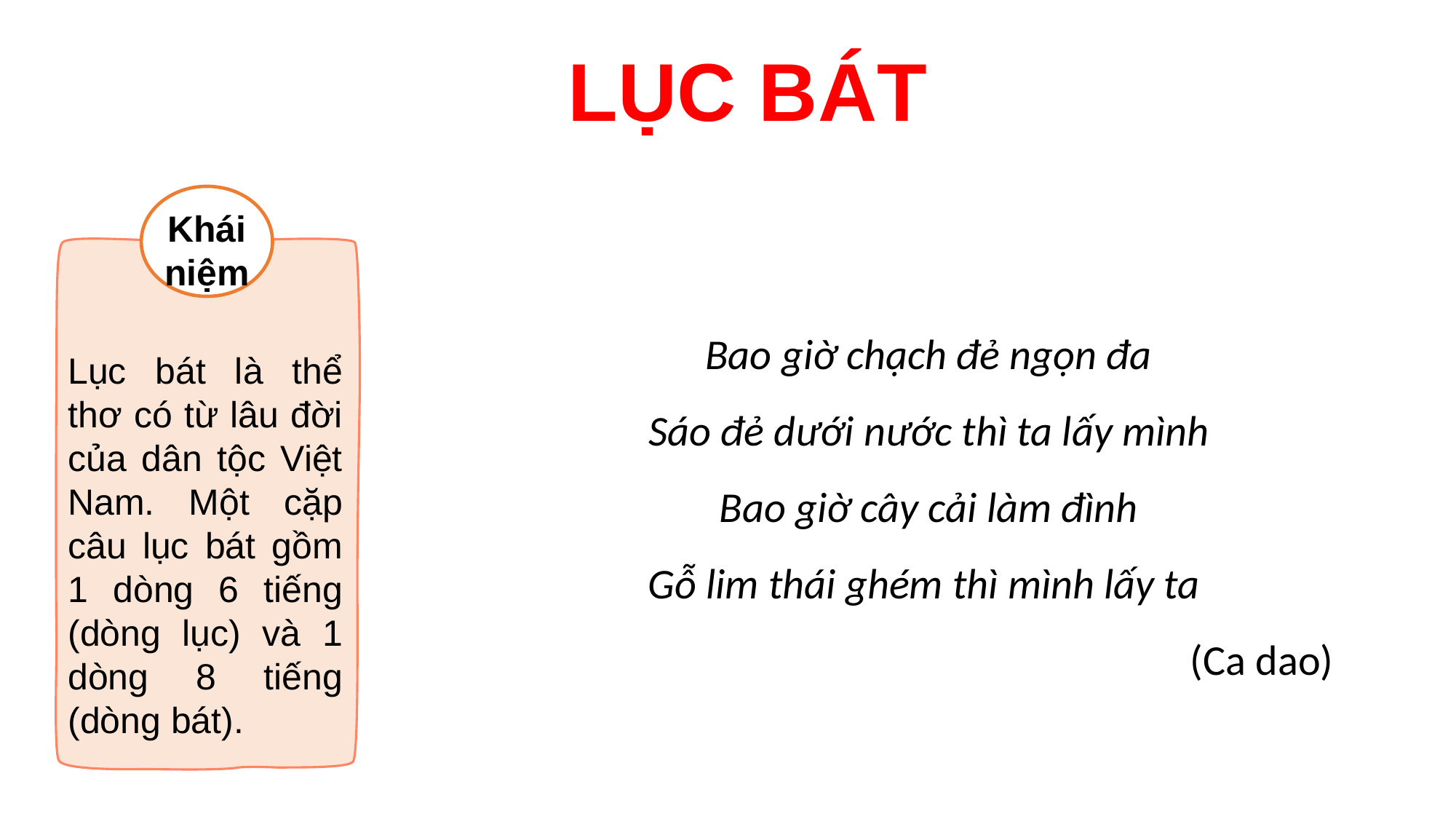

# LỤC BÁT

Khái niệm

Bao giờ chạch đẻ ngọn đa
Sáo đẻ dưới nước thì ta lấy mình
Bao giờ cây cải làm đình
Gỗ lim thái ghém thì mình lấy ta
(Ca dao)
Lục bát là thể thơ có từ lâu đời của dân tộc Việt Nam. Một cặp câu lục bát gồm 1 dòng 6 tiếng (dòng lục) và 1 dòng 8 tiếng (dòng bát).